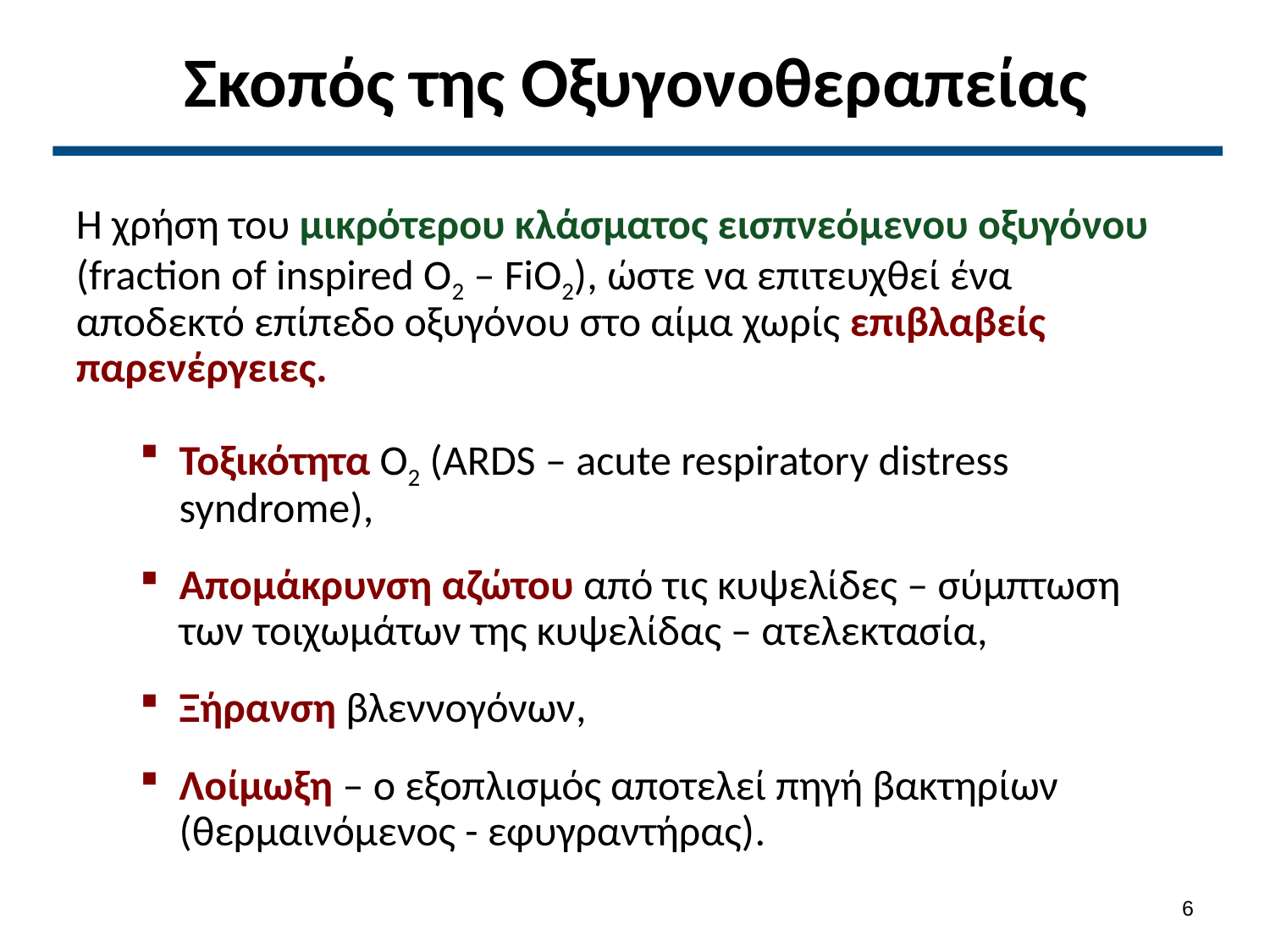

Σκοπός της Οξυγονοθεραπείας

Η χρήση του μικρότερου κλάσματος εισπνεόμενου οξυγόνου (fraction of inspired O2 – FiO2), ώστε να επιτευχθεί ένα αποδεκτό επίπεδο οξυγόνου στο αίμα χωρίς επιβλαβείς παρενέργειες.
Τοξικότητα Ο2 (ARDS – acute respiratory distress syndrome),
Απομάκρυνση αζώτου από τις κυψελίδες – σύμπτωση των τοιχωμάτων της κυψελίδας – ατελεκτασία,
Ξήρανση βλεννογόνων,
Λοίμωξη – ο εξοπλισμός αποτελεί πηγή βακτηρίων (θερμαινόμενος - εφυγραντήρας).
6